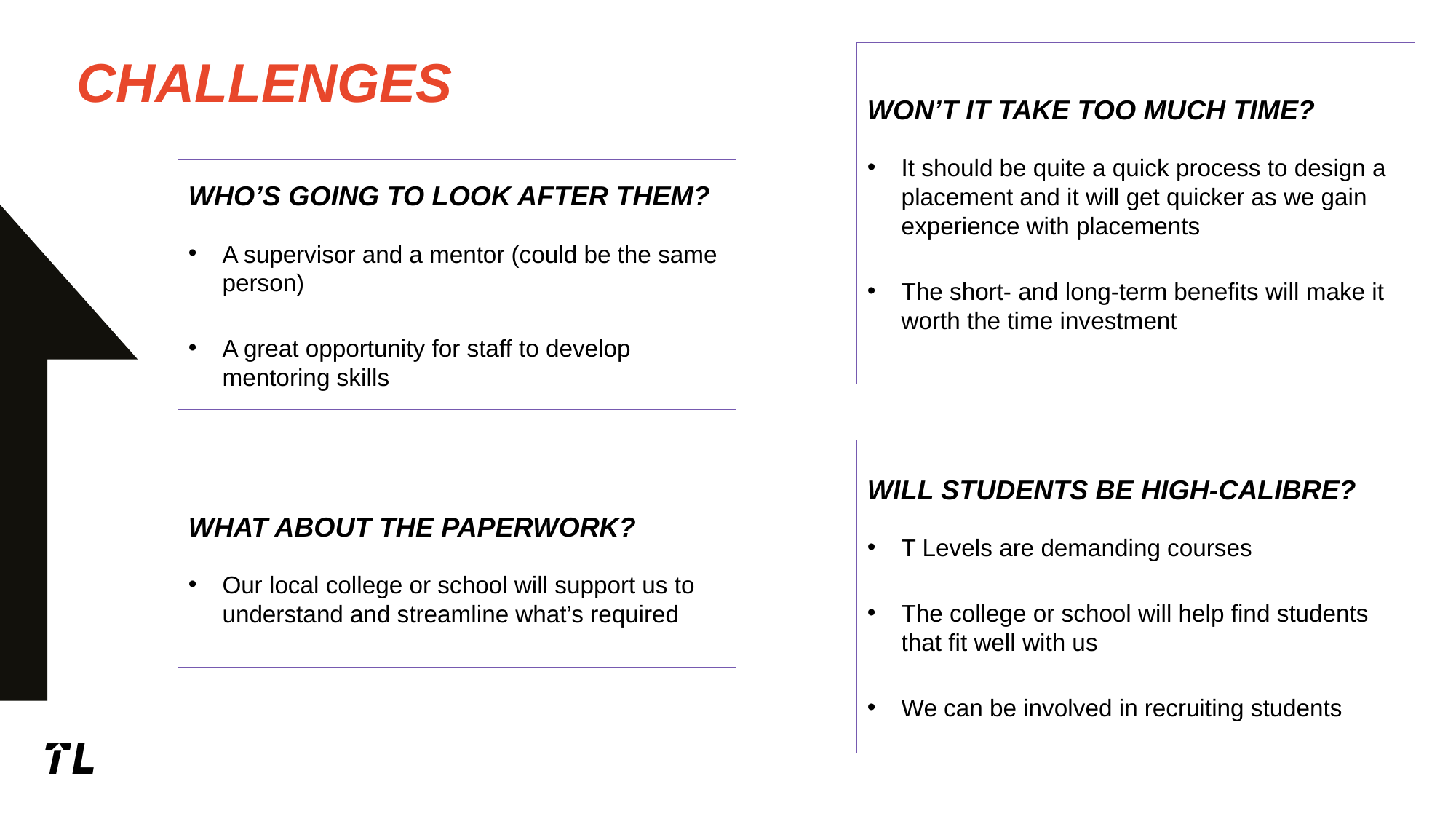

CHALLENGES
WON’T IT TAKE TOO MUCH TIME?
It should be quite a quick process to design a placement and it will get quicker as we gain experience with placements
The short- and long-term benefits will make it worth the time investment
WHO’S GOING TO LOOK AFTER THEM?
A supervisor and a mentor (could be the same person)
A great opportunity for staff to develop mentoring skills
WILL STUDENTS BE HIGH-CALIBRE?
T Levels are demanding courses
The college or school will help find students that fit well with us
We can be involved in recruiting students
WHAT ABOUT THE PAPERWORK?
Our local college or school will support us to understand and streamline what’s required